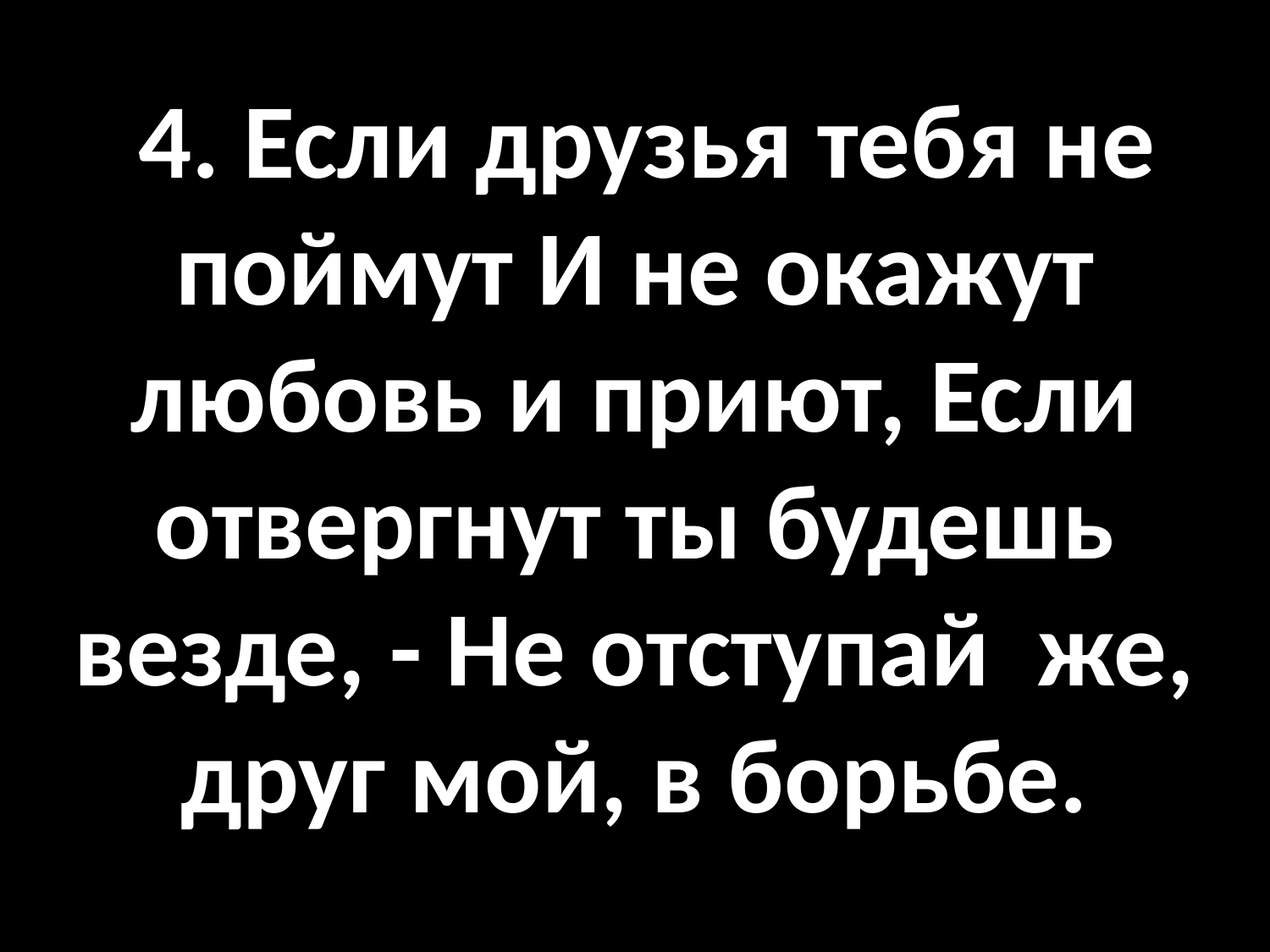

# 4. Если друзья тебя не поймут И не окажут любовь и приют, Если отвергнут ты будешь везде, - Не отступай  же, друг мой, в борьбе.